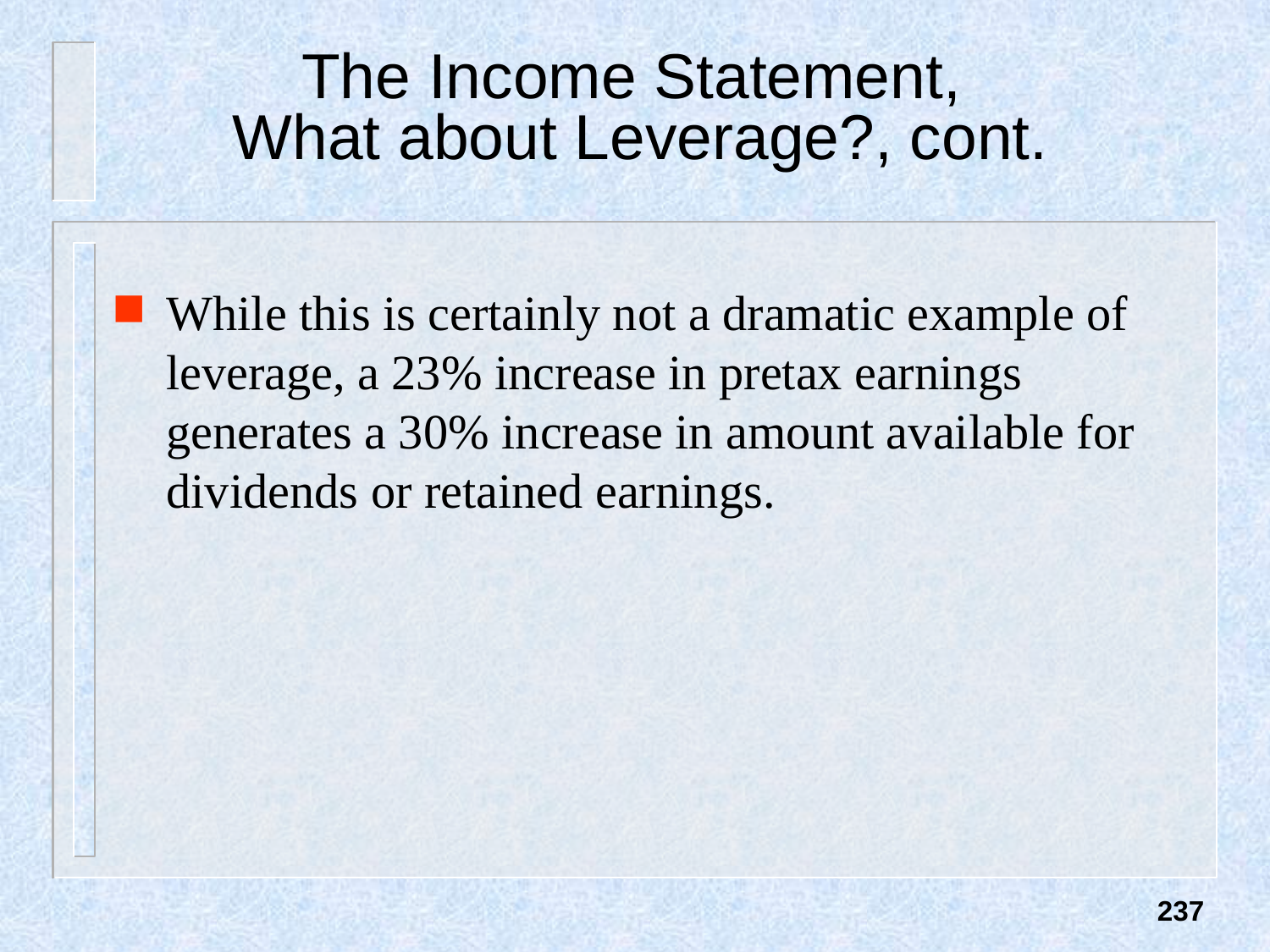

# The Income Statement, What about Leverage?, cont.
While this is certainly not a dramatic example of leverage, a 23% increase in pretax earnings generates a 30% increase in amount available for dividends or retained earnings.
237